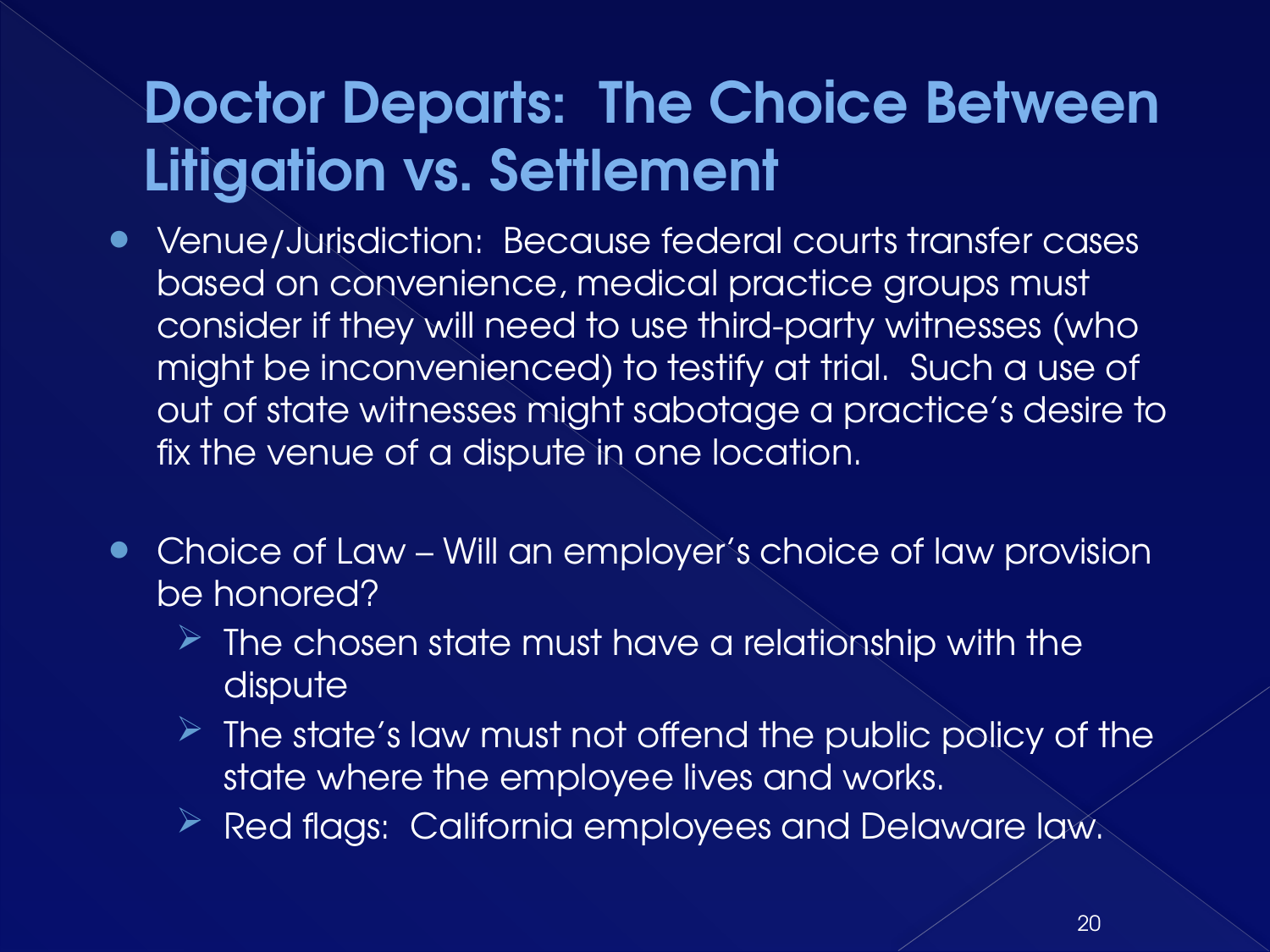

# Doctor Departs:  The Choice Between Litigation vs. Settlement
Venue/Jurisdiction:  Because federal courts transfer cases based on convenience, medical practice groups must consider if they will need to use third-party witnesses (who might be inconvenienced) to testify at trial.  Such a use of out of state witnesses might sabotage a practice’s desire to fix the venue of a dispute in one location.

Choice of Law – Will an employer’s choice of law provision be honored?
The chosen state must have a relationship with the dispute
The state’s law must not offend the public policy of the state where the employee lives and works.
Red flags:  California employees and Delaware law.

20